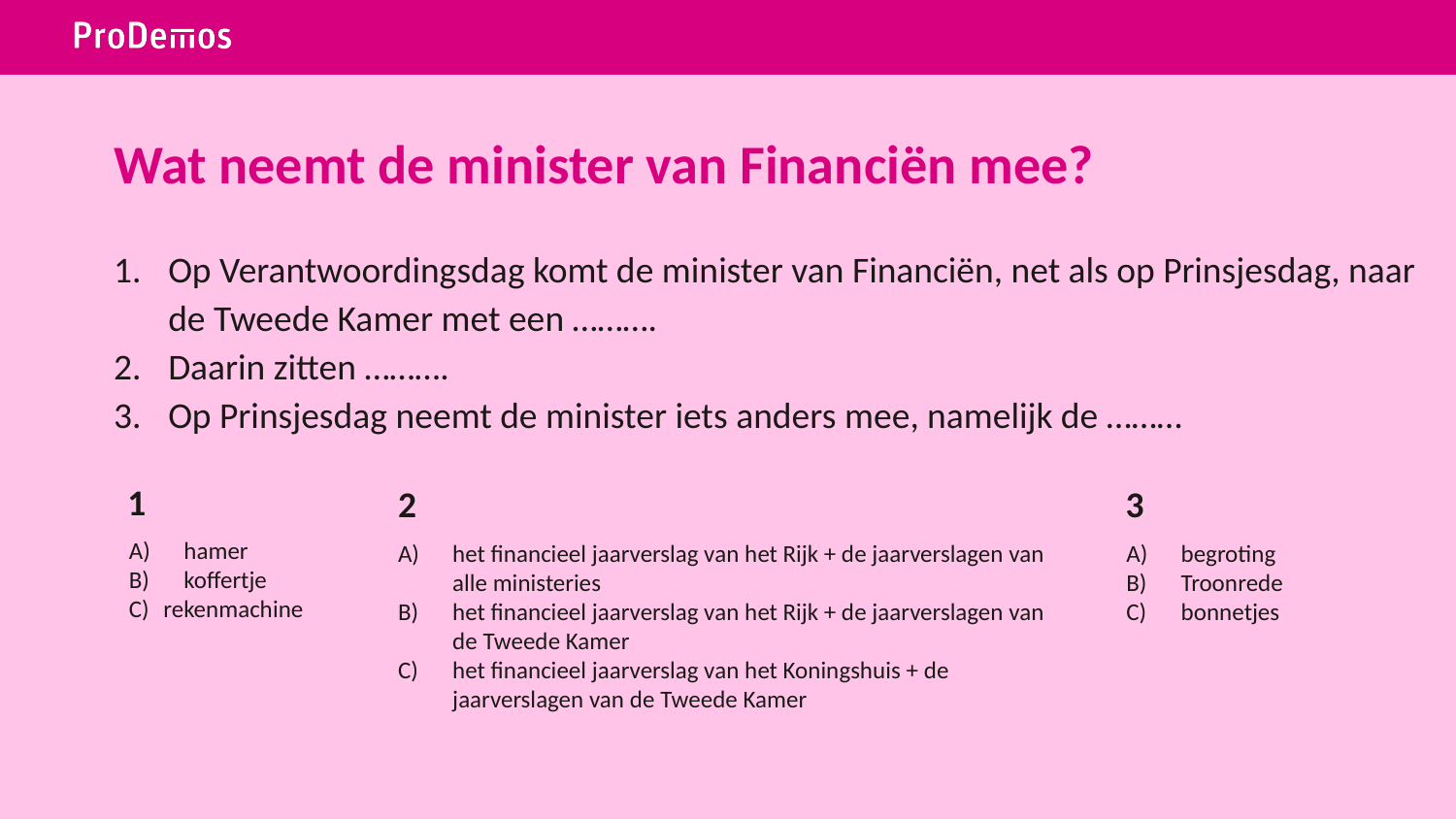

# Wat neemt de minister van Financiën mee?
Op Verantwoordingsdag komt de minister van Financiën, net als op Prinsjesdag, naar de Tweede Kamer met een ……….
Daarin zitten ……….
Op Prinsjesdag neemt de minister iets anders mee, namelijk de ………

1
2
3
hamer
koffertje
rekenmachine
het financieel jaarverslag van het Rijk + de jaarverslagen van alle ministeries
het financieel jaarverslag van het Rijk + de jaarverslagen van de Tweede Kamer
het financieel jaarverslag van het Koningshuis + de jaarverslagen van de Tweede Kamer

begroting
Troonrede
bonnetjes